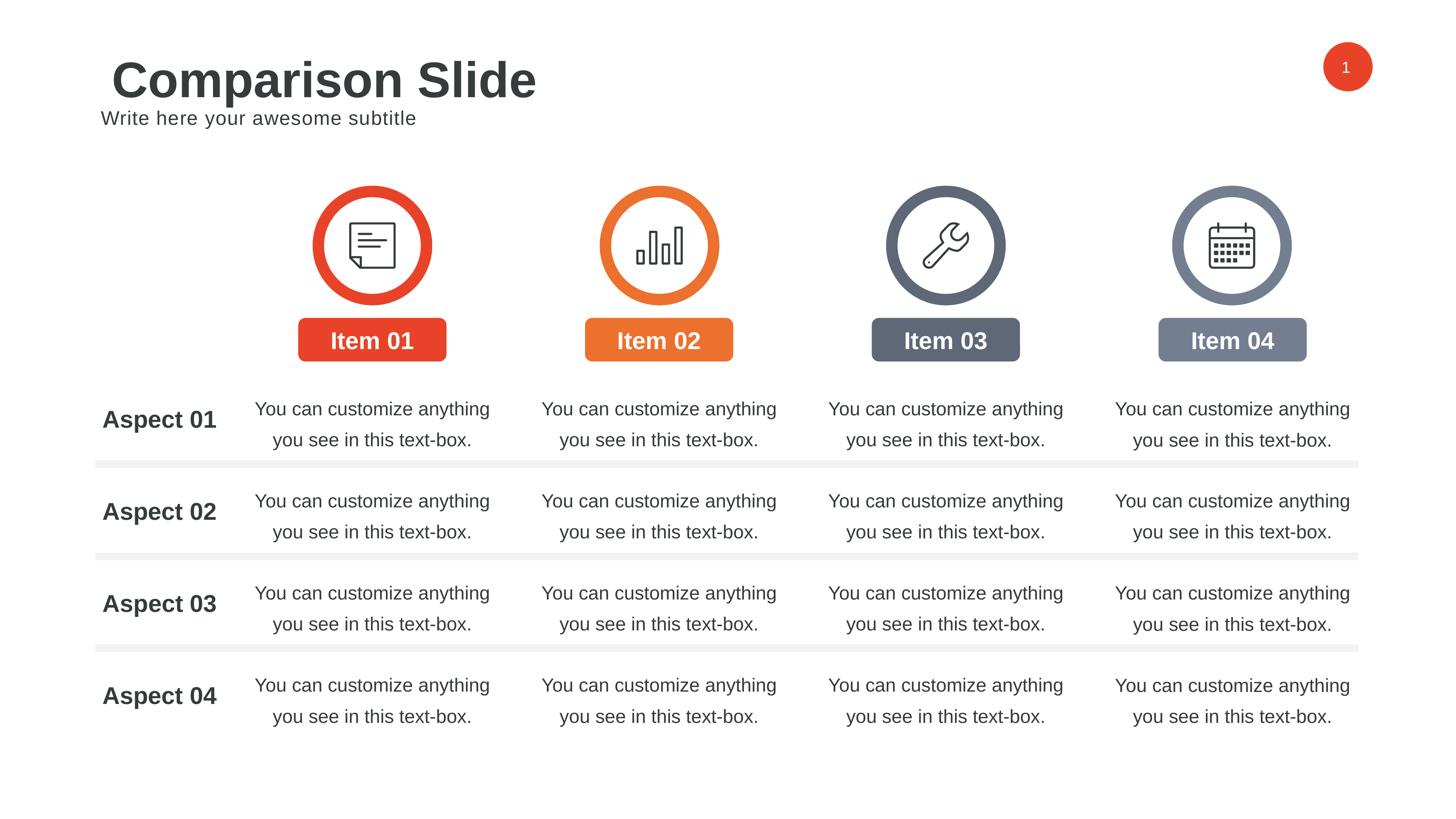

Comparison Slide
Write here your awesome subtitle

Item 01

Item 02

Item 03

Item 04
You can customize anything you see in this text-box.
You can customize anything you see in this text-box.
You can customize anything you see in this text-box.
You can customize anything you see in this text-box.
You can customize anything you see in this text-box.
You can customize anything you see in this text-box.
You can customize anything you see in this text-box.
You can customize anything you see in this text-box.
You can customize anything you see in this text-box.
You can customize anything you see in this text-box.
You can customize anything you see in this text-box.
You can customize anything you see in this text-box.
You can customize anything you see in this text-box.
Aspect 01

You can customize anything you see in this text-box.
Aspect 02

You can customize anything you see in this text-box.
Aspect 03

You can customize anything you see in this text-box.
Aspect 04